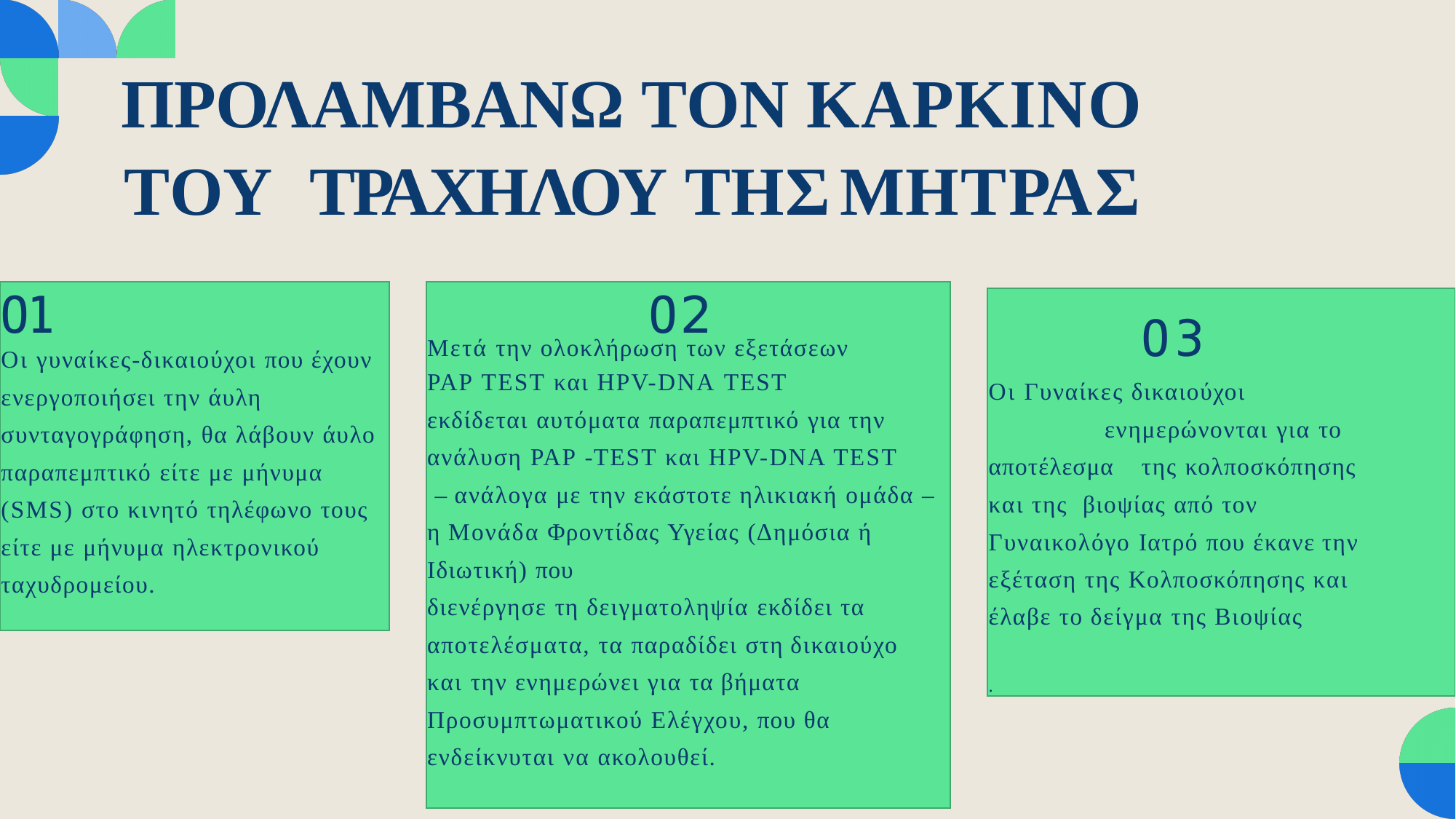

# ΠΡΟΛΑΜΒΑΝΩ ΤΟΝ ΚΑΡΚΙΝΟ ΤΟΥ  ΤΡΑΧΗΛΟΥ ΤΗΣ ΜΗΤΡΑΣ
01
Οι γυναίκες-δικαιούχοι που έχουν
ενεργοποιήσει την άυλη συνταγογράφηση, θα λάβουν άυλο παραπεμπτικό είτε με μήνυμα
(SMS) στο κινητό τηλέφωνο τους είτε με μήνυμα ηλεκτρονικού ταχυδρομείου.

02
Μετά την ολοκλήρωση των εξετάσεων
PAP TEST και HPV-DNA TEST
εκδίδεται αυτόματα παραπεμπτικό για την ανάλυση PAP -TEST και HPV-DNA TEST
 – ανάλογα με την εκάστοτε ηλικιακή ομάδα – η Μονάδα Φροντίδας Υγείας (Δημόσια ή Ιδιωτική) που
διενέργησε τη δειγματοληψία εκδίδει τα αποτελέσματα, τα παραδίδει στη δικαιούχο και την ενημερώνει για τα βήματα Προσυμπτωματικού Ελέγχου, που θα ενδείκνυται να ακολουθεί.

03
Οι Γυναίκες δικαιούχοι                                   ενημερώνονται για το  αποτέλεσμα    της κολποσκόπησης και της  βιοψίας από τον Γυναικολόγο Ιατρό που έκανε την εξέταση της Κολποσκόπησης και έλαβε το δείγμα της Βιοψίας

.